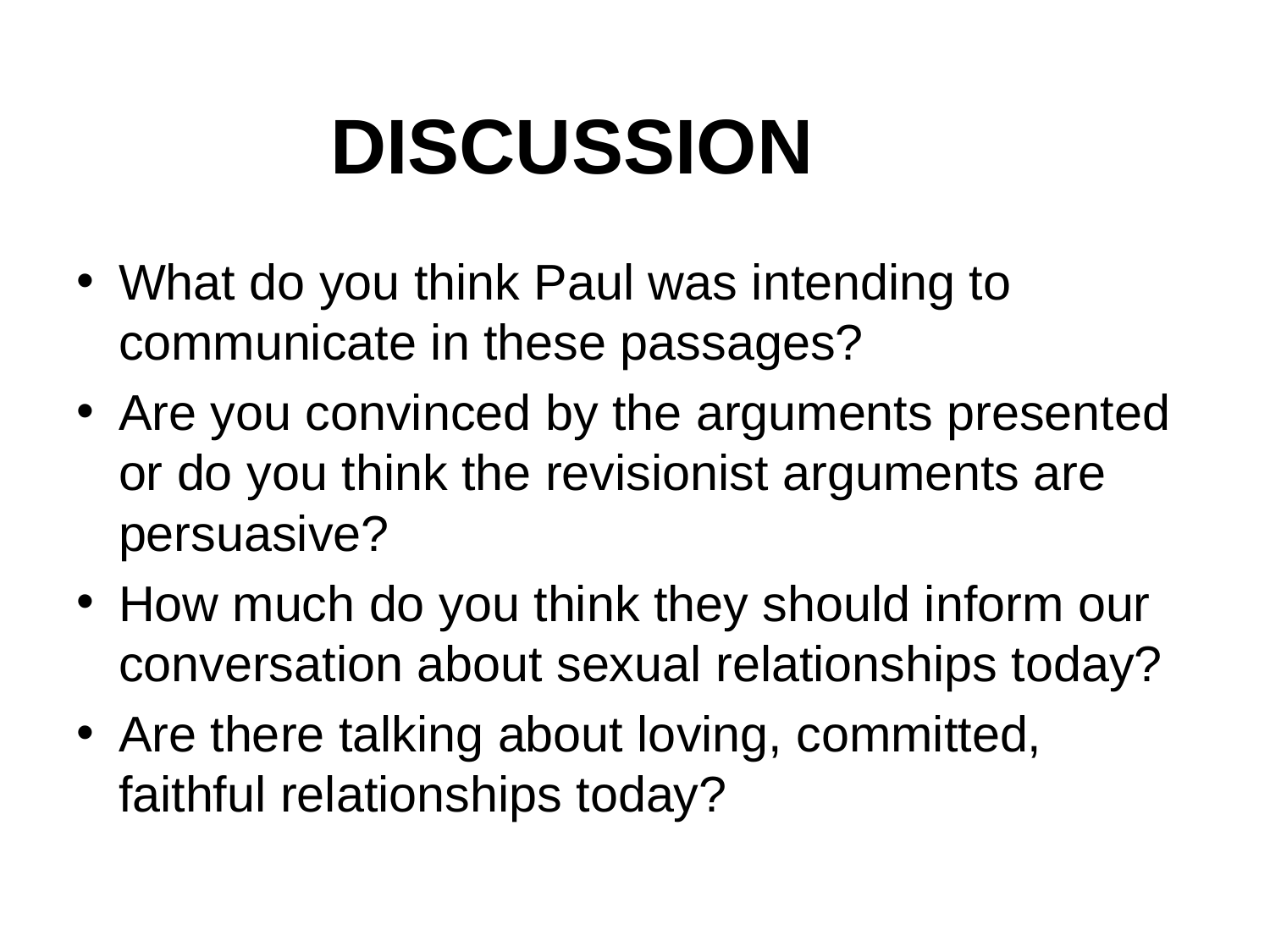

# DISCUSSION
What do you think Paul was intending to communicate in these passages?
Are you convinced by the arguments presented or do you think the revisionist arguments are persuasive?
How much do you think they should inform our conversation about sexual relationships today?
Are there talking about loving, committed, faithful relationships today?